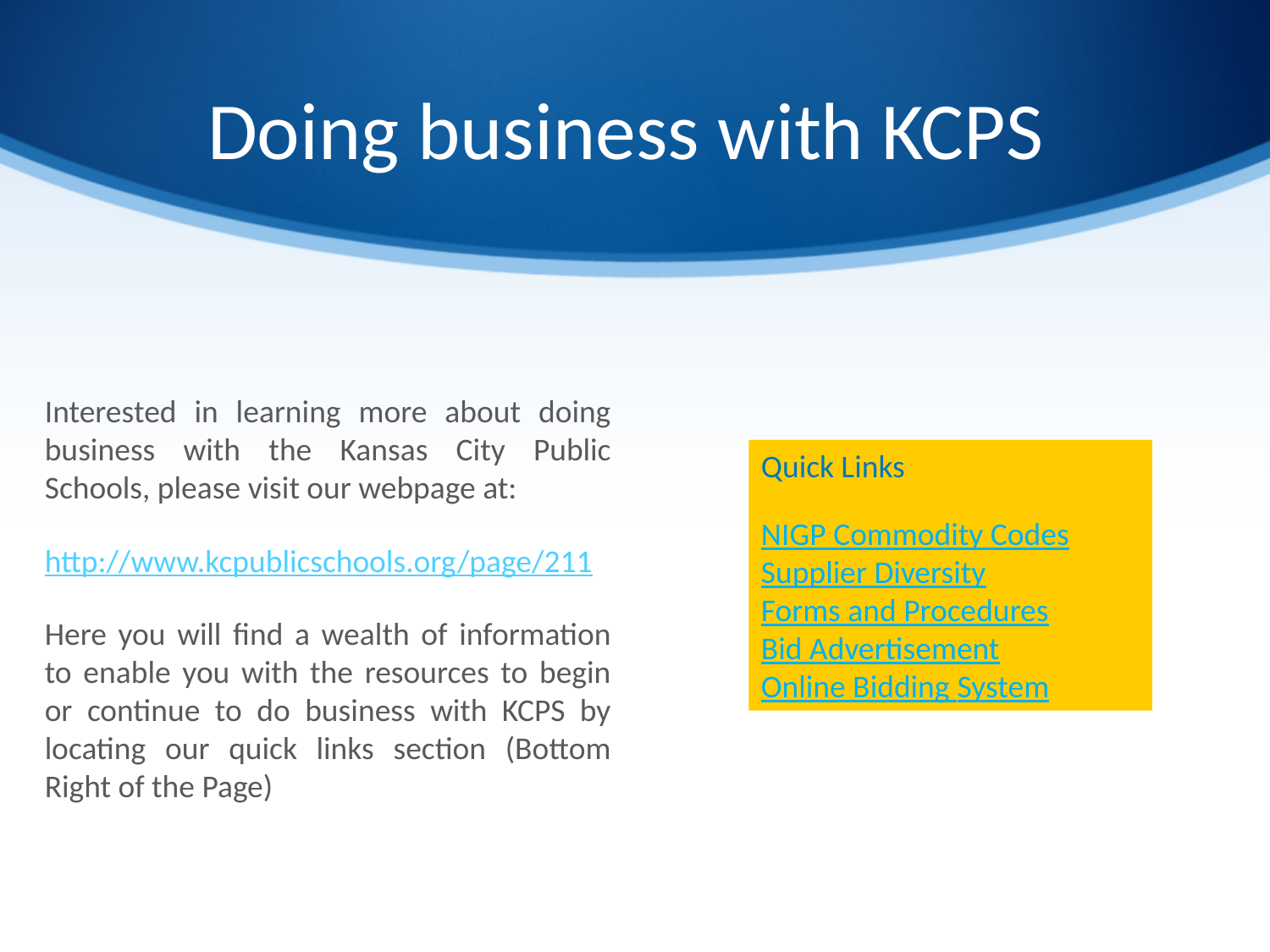

# Doing business with KCPS
Interested in learning more about doing business with the Kansas City Public Schools, please visit our webpage at:
http://www.kcpublicschools.org/page/211
Here you will find a wealth of information to enable you with the resources to begin or continue to do business with KCPS by locating our quick links section (Bottom Right of the Page)
Quick Links

NIGP Commodity Codes
Supplier Diversity
Forms and Procedures
Bid Advertisement
Online Bidding System